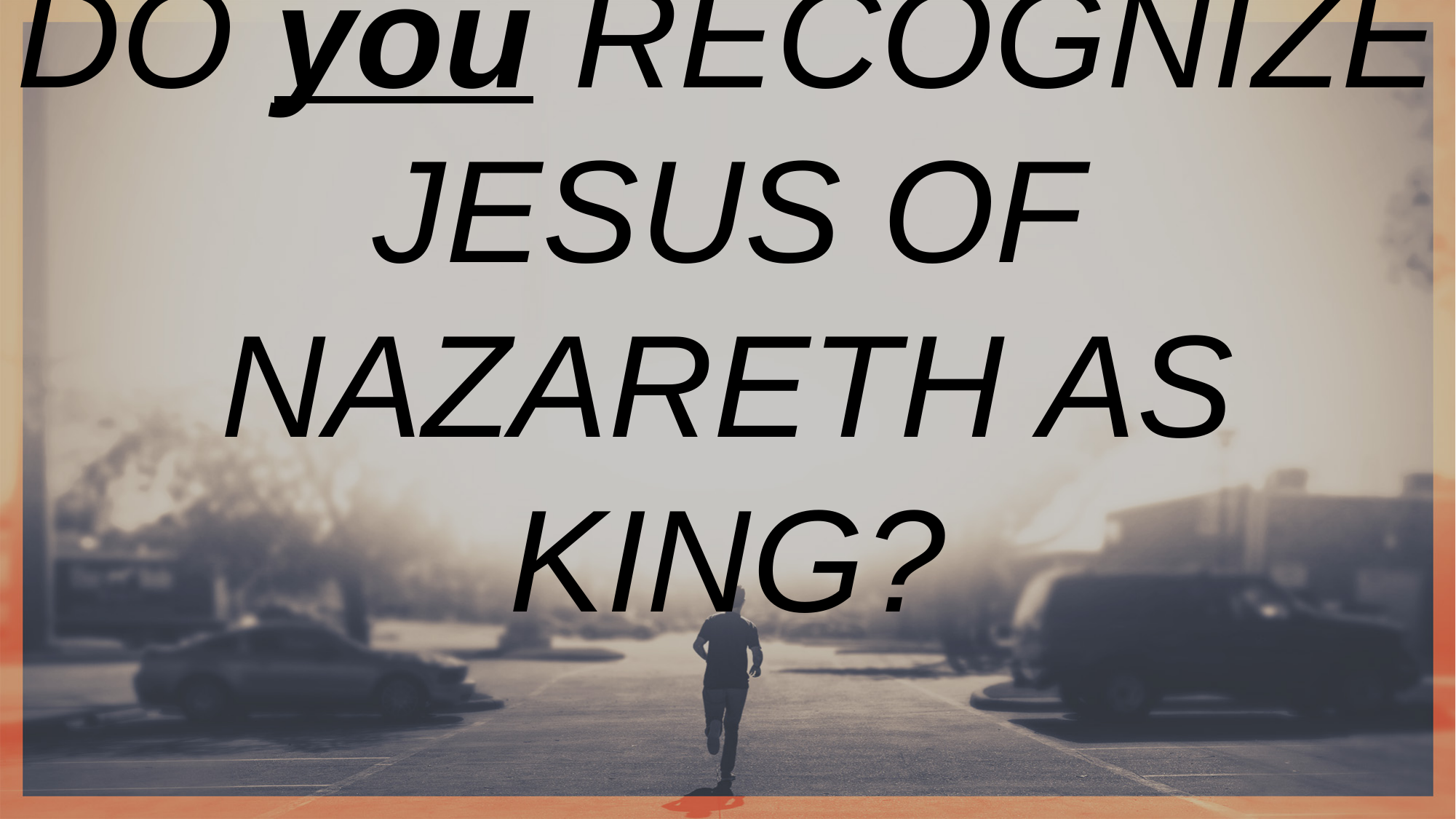

DO you RECOGNIZE
JESUS OF NAZARETH AS KING?